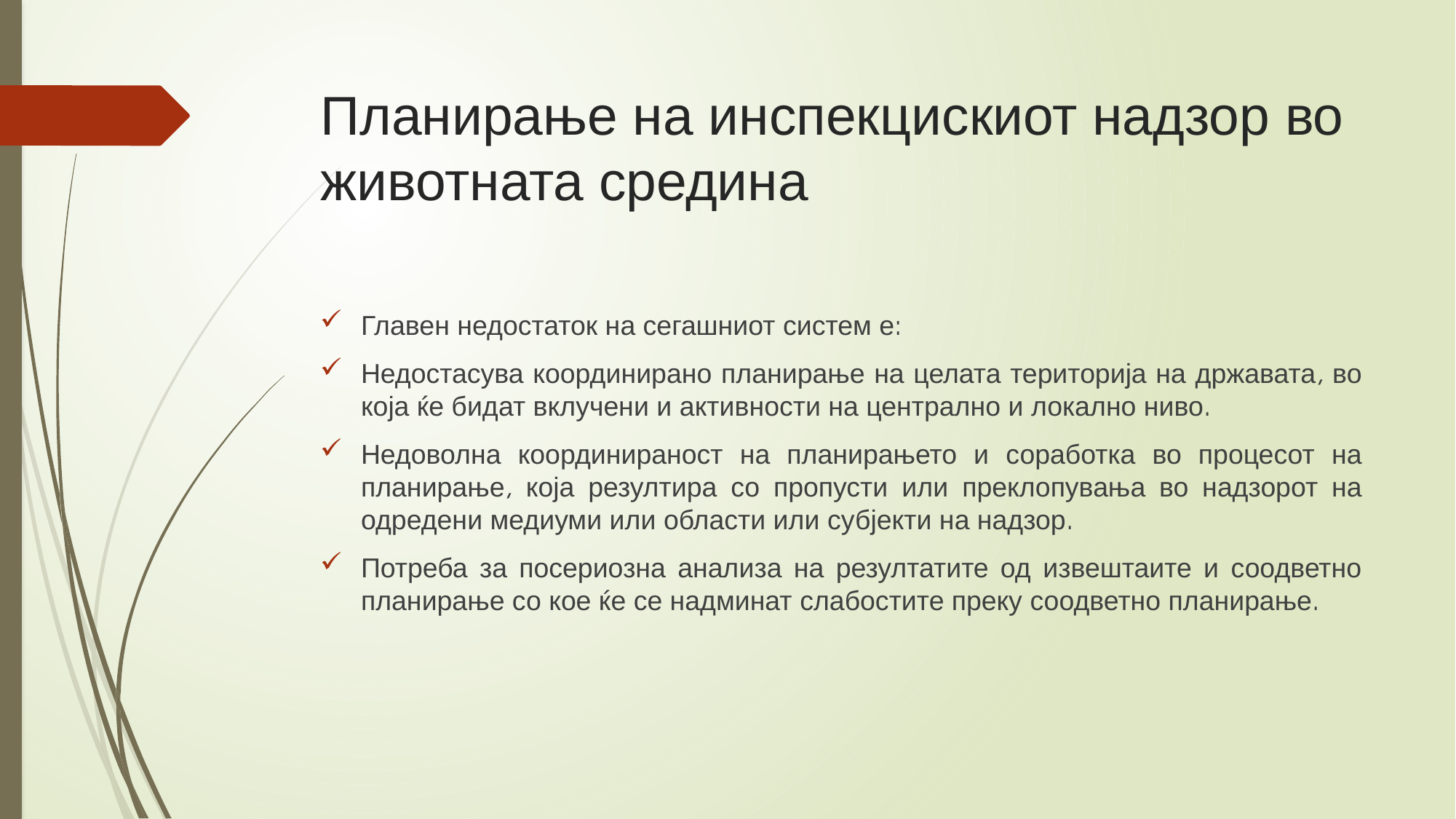

# Планирање на инспекцискиот надзор во животната средина

Главен недостаток на сегашниот систем е:
Недостасува координирано планирање на целата територија на државата, во која ќе бидат вклучени и активности на централно и локално ниво.
Недоволна координираност на планирањето и соработка во процесот на планирање, која резултира со пропусти или преклопувања во надзорот на одредени медиуми или области или субјекти на надзор.
Потреба за посериозна анализа на резултатите од извештаите и соодветно планирање со кое ќе се надминат слабостите преку соодветно планирање.